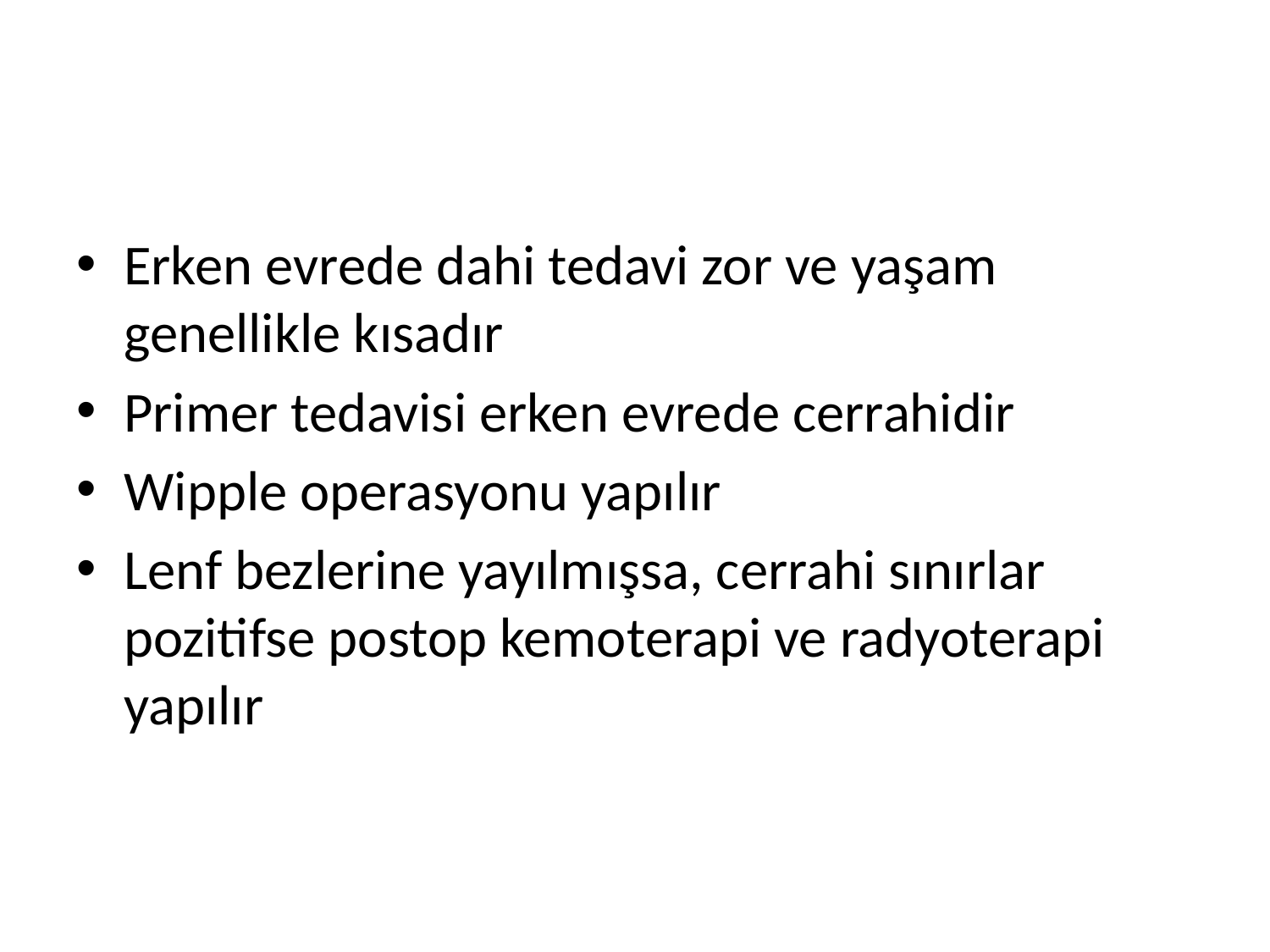

#
Erken evrede dahi tedavi zor ve yaşam genellikle kısadır
Primer tedavisi erken evrede cerrahidir
Wipple operasyonu yapılır
Lenf bezlerine yayılmışsa, cerrahi sınırlar pozitifse postop kemoterapi ve radyoterapi yapılır